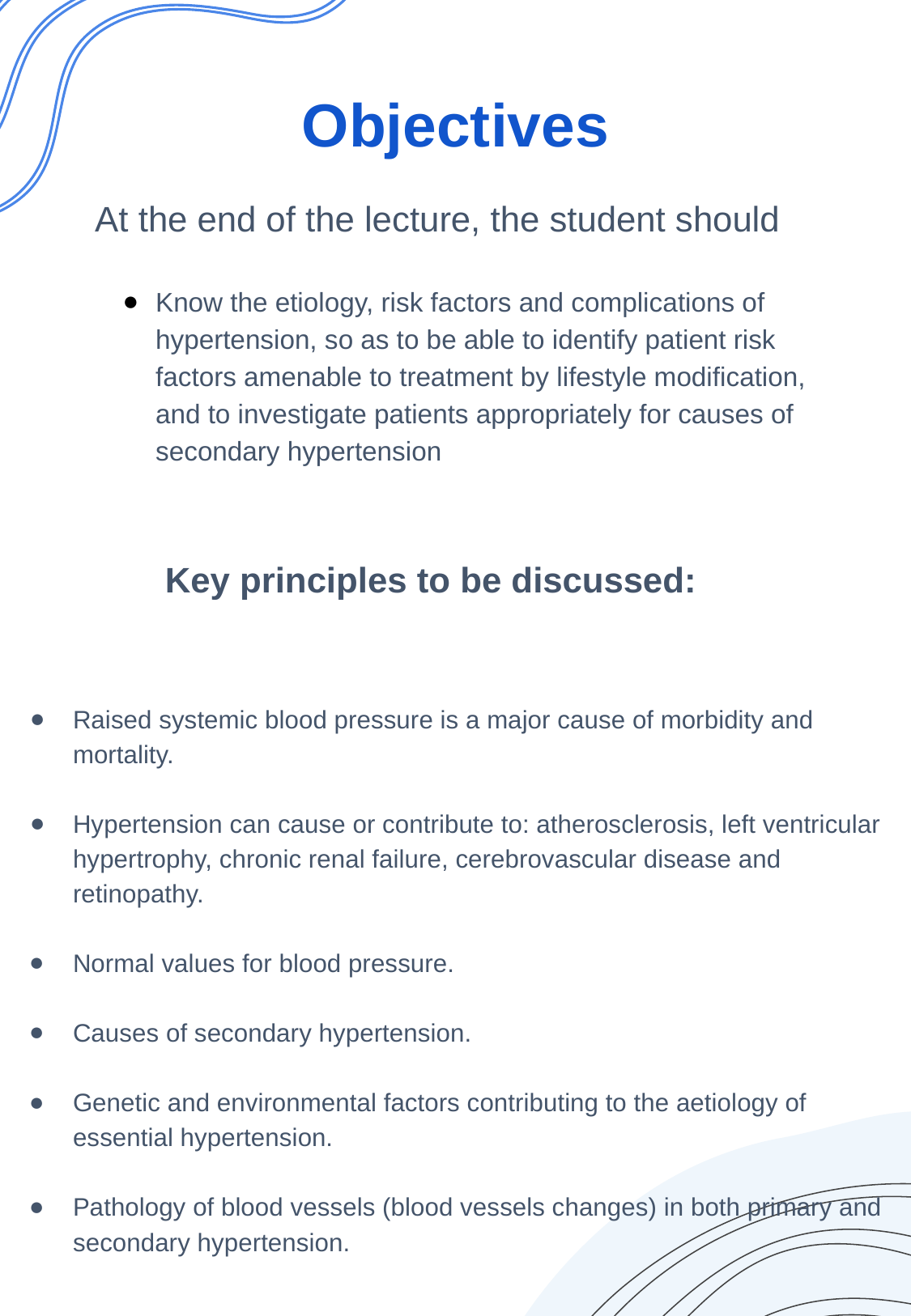

At the end of the lecture, the student should
Know the etiology, risk factors and complications of hypertension, so as to be able to identify patient risk factors amenable to treatment by lifestyle modification, and to investigate patients appropriately for causes of secondary hypertension

Key principles to be discussed:
Raised systemic blood pressure is a major cause of morbidity and mortality.

Hypertension can cause or contribute to: atherosclerosis, left ventricular hypertrophy, chronic renal failure, cerebrovascular disease and retinopathy.

Normal values for blood pressure.

Causes of secondary hypertension.

Genetic and environmental factors contributing to the aetiology of essential hypertension.

Pathology of blood vessels (blood vessels changes) in both primary and secondary hypertension.